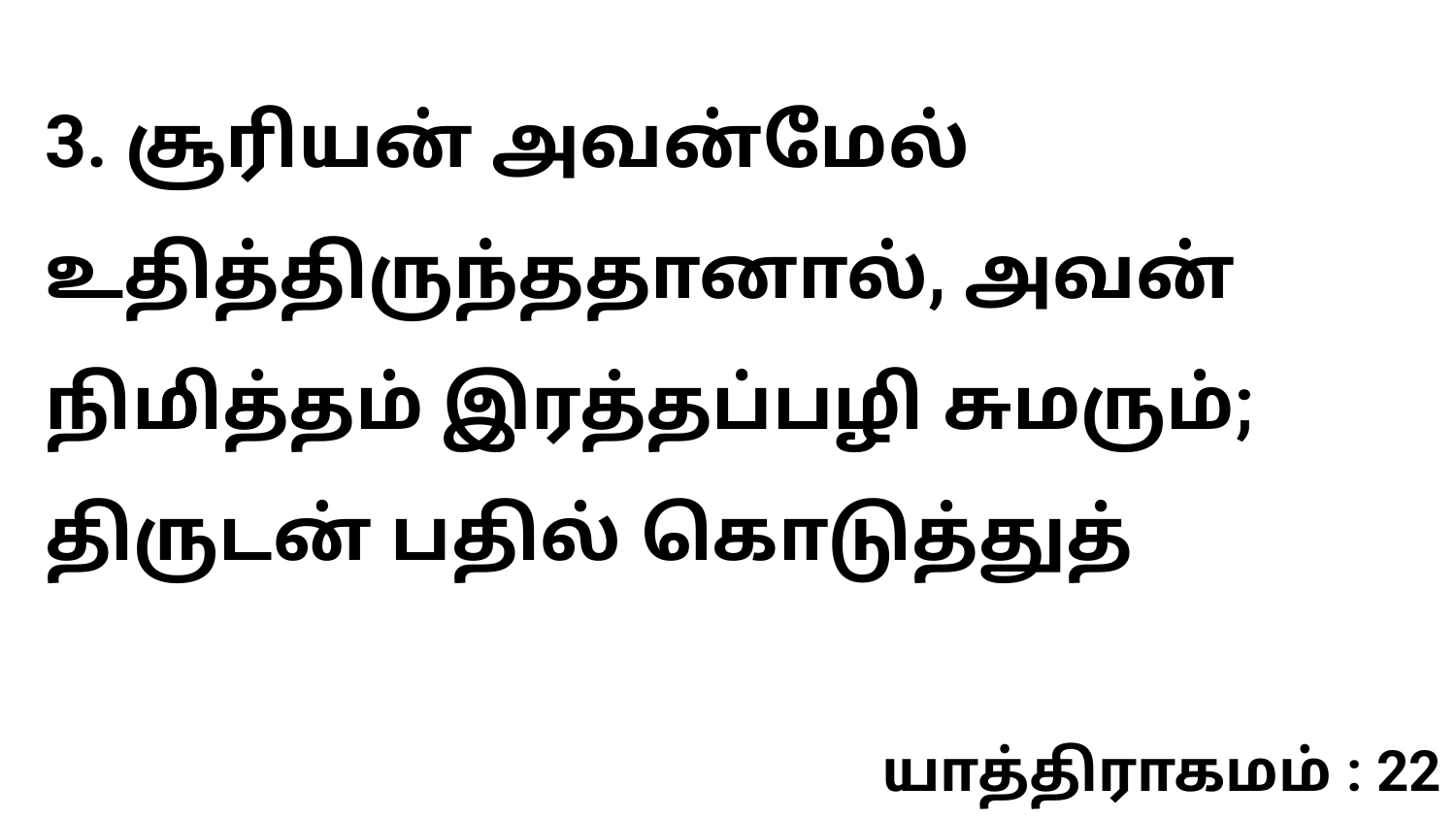

3. சூரியன் அவன்மேல் உதித்திருந்ததானால், அவன் நிமித்தம் இரத்தப்பழி சுமரும்; திருடன் பதில் கொடுத்துத்
யாத்திராகமம் : 22